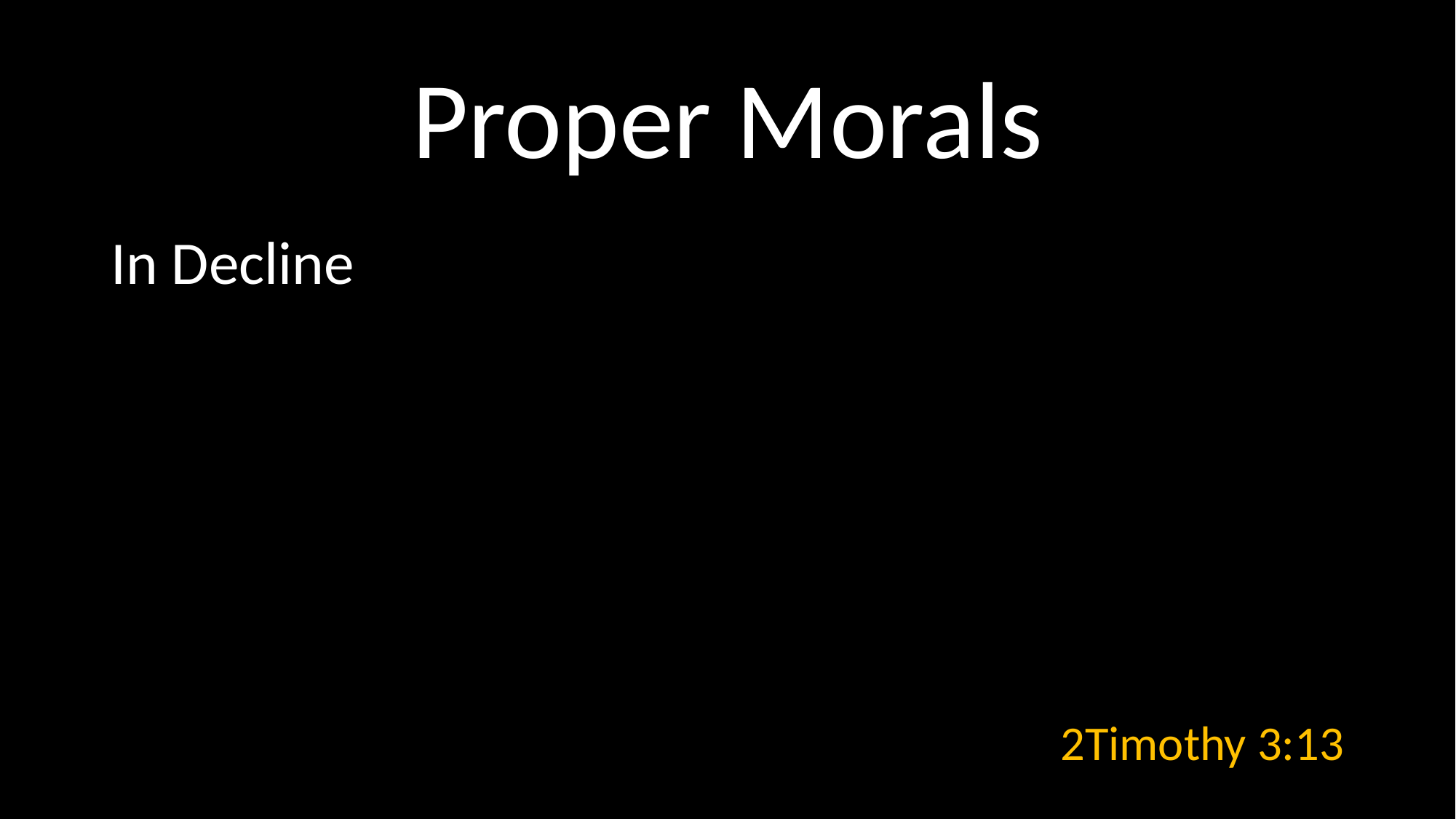

# Proper Morals
In Decline
2Timothy 3:13